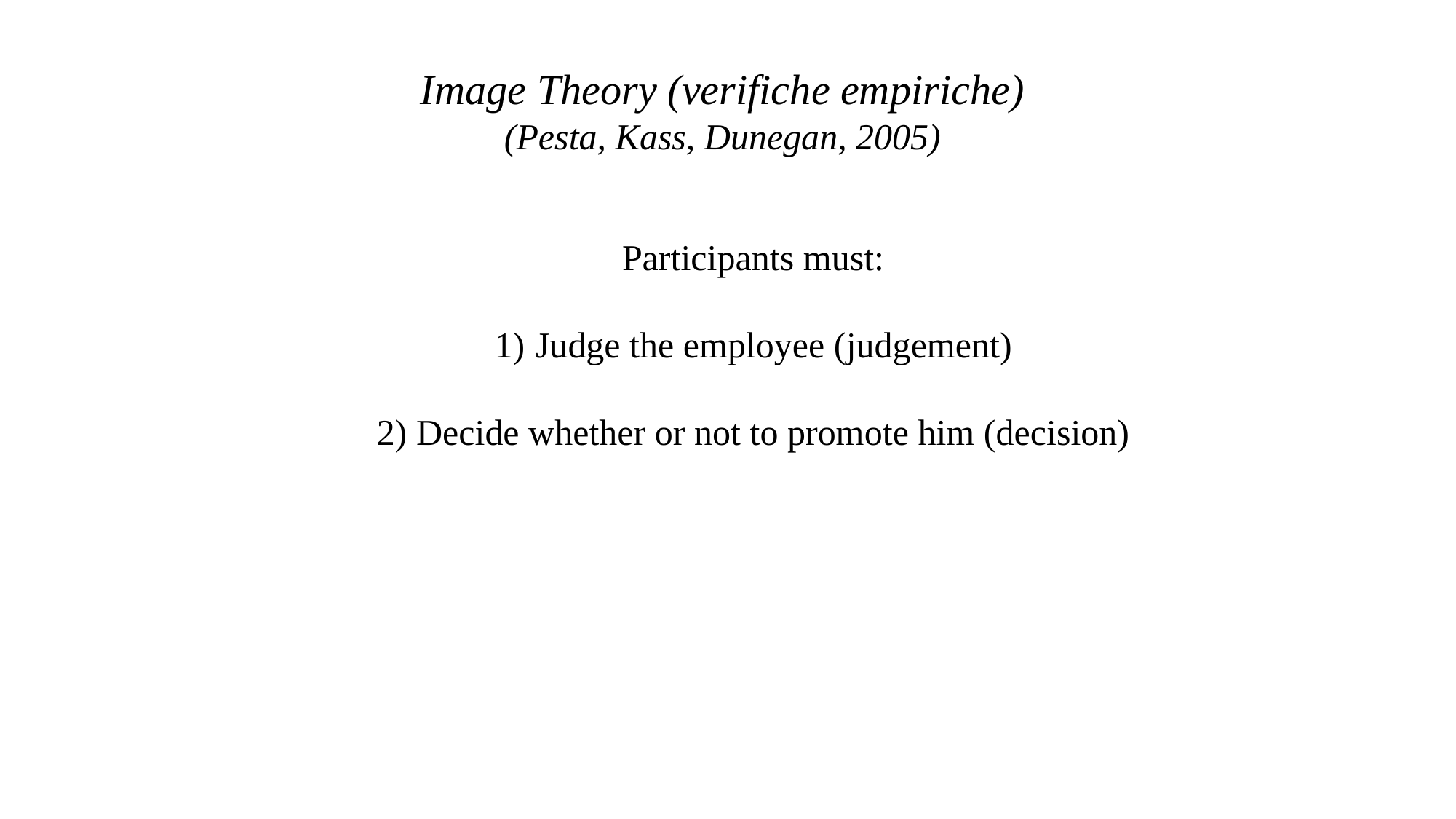

Image Theory (verifiche empiriche)
(Pesta, Kass, Dunegan, 2005)
Participants must:

Judge the employee (judgement)

2) Decide whether or not to promote him (decision)